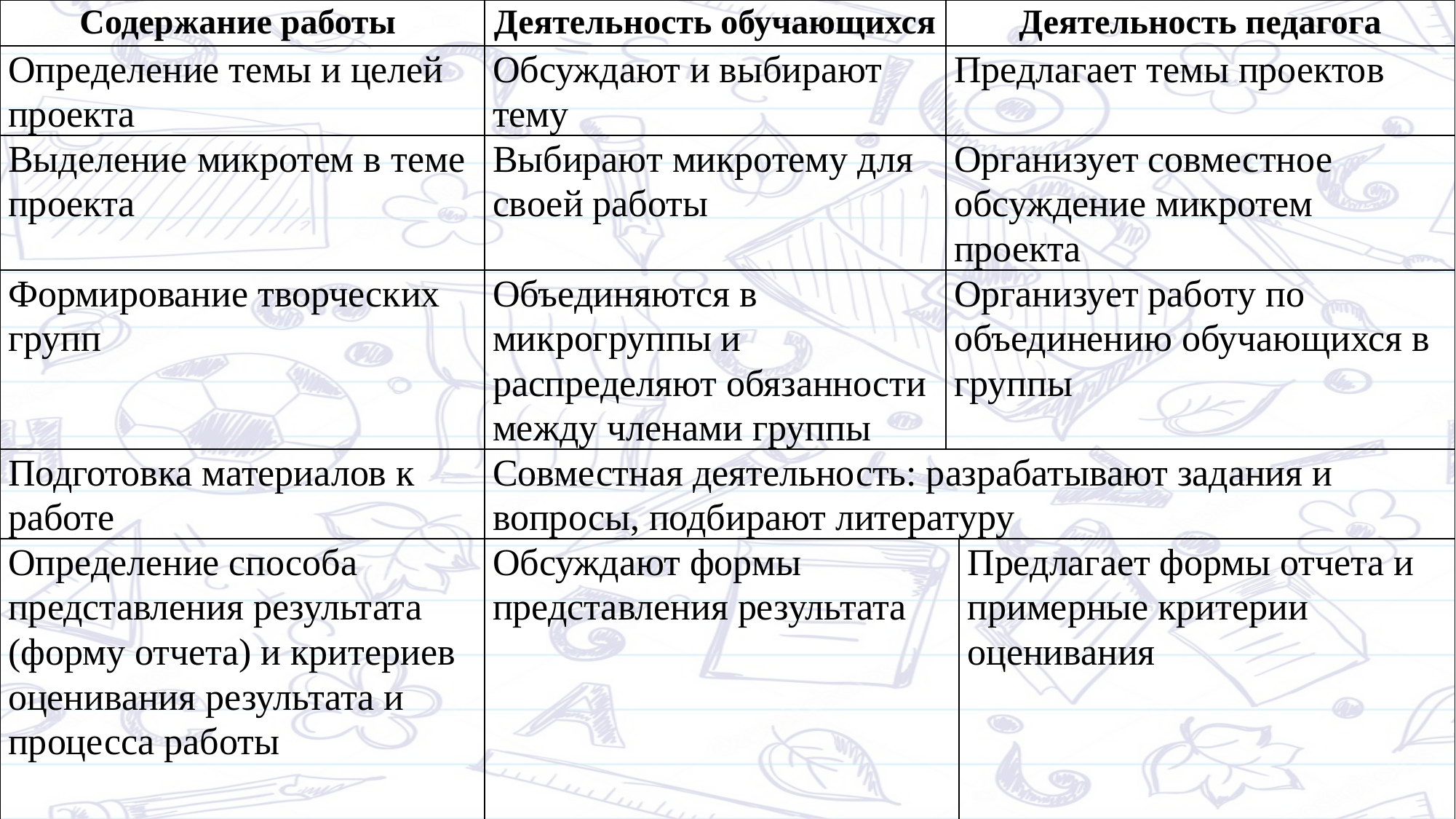

| Содержание работы | Деятельность обучающихся | Деятельность педагога |  |
| --- | --- | --- | --- |
| Определение темы и целей проекта | Обсуждают и выбирают тему | Предлагает темы проектов |  |
| Выделение микротем в теме проекта | Выбирают микротему для своей работы | Организует совместное обсуждение микротем проекта |  |
| Формирование творческих групп | Объединяются в микрогруппы и распределяют обязанности между членами группы | Организует работу по объединению обучающихся в группы |  |
| Подготовка материалов к работе | Совместная деятельность: разрабатывают задания и вопросы, подбирают литературу |  |  |
| Определение способа представления результата (форму отчета) и критериев оценивания результата и процесса работы | Обсуждают формы представления результата |  | Предлагает формы отчета и примерные критерии оценивания |